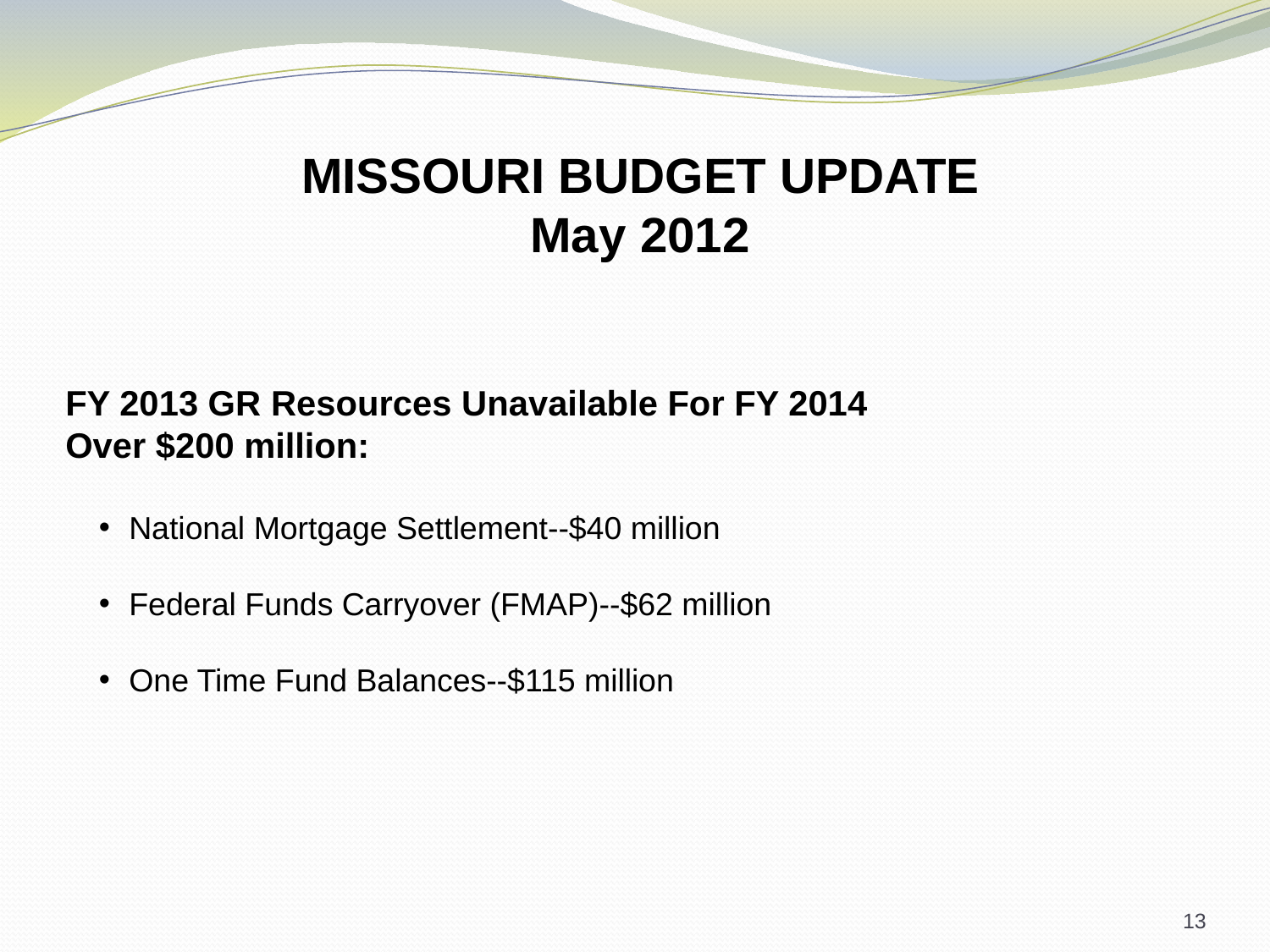

MISSOURI BUDGET UPDATE
May 2012

FY 2013 GR Resources Unavailable For FY 2014
Over $200 million:

National Mortgage Settlement--$40 million

Federal Funds Carryover (FMAP)--$62 million

One Time Fund Balances--$115 million

13